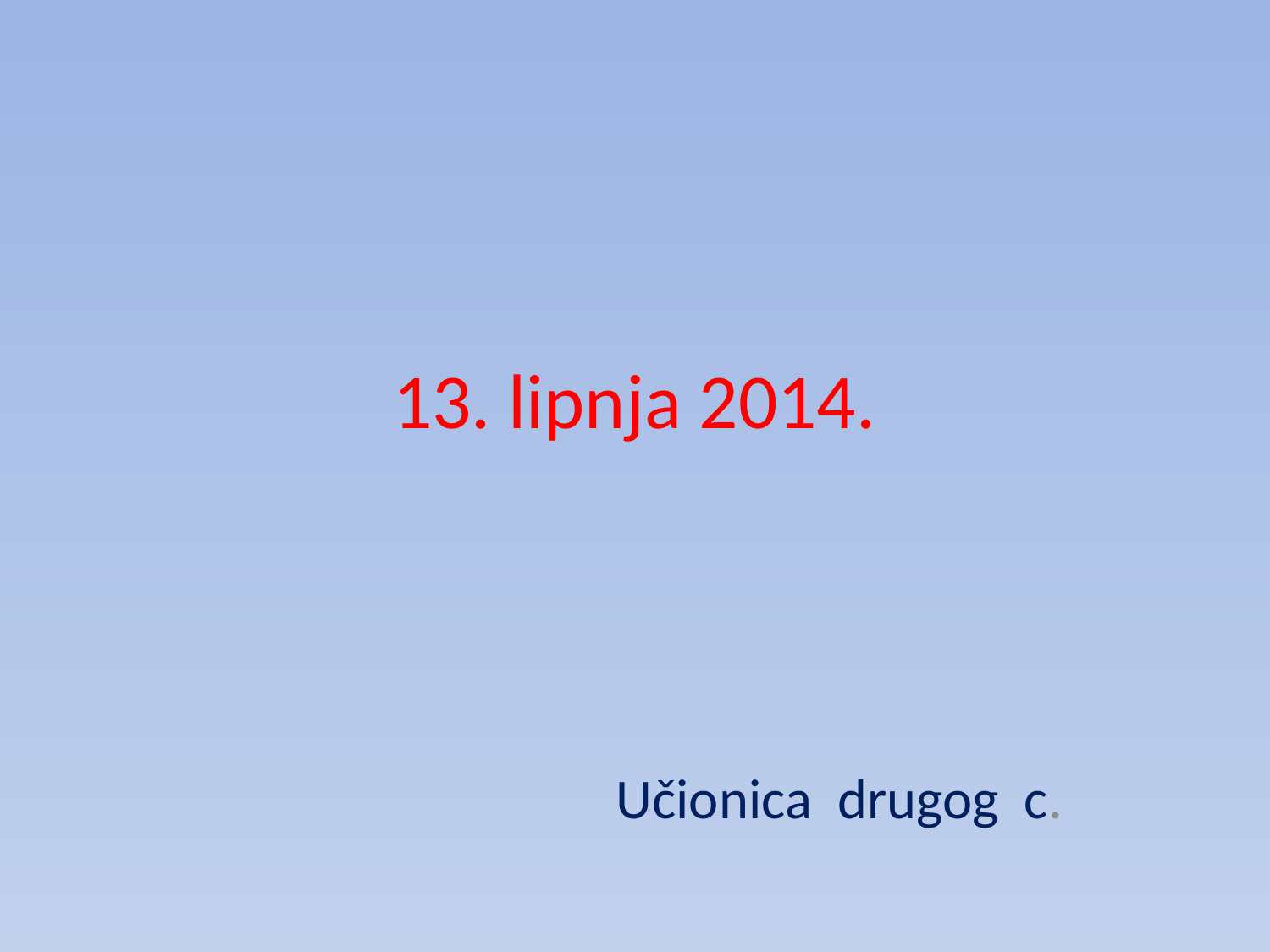

# 13. lipnja 2014.
Učionica  drugog  c.